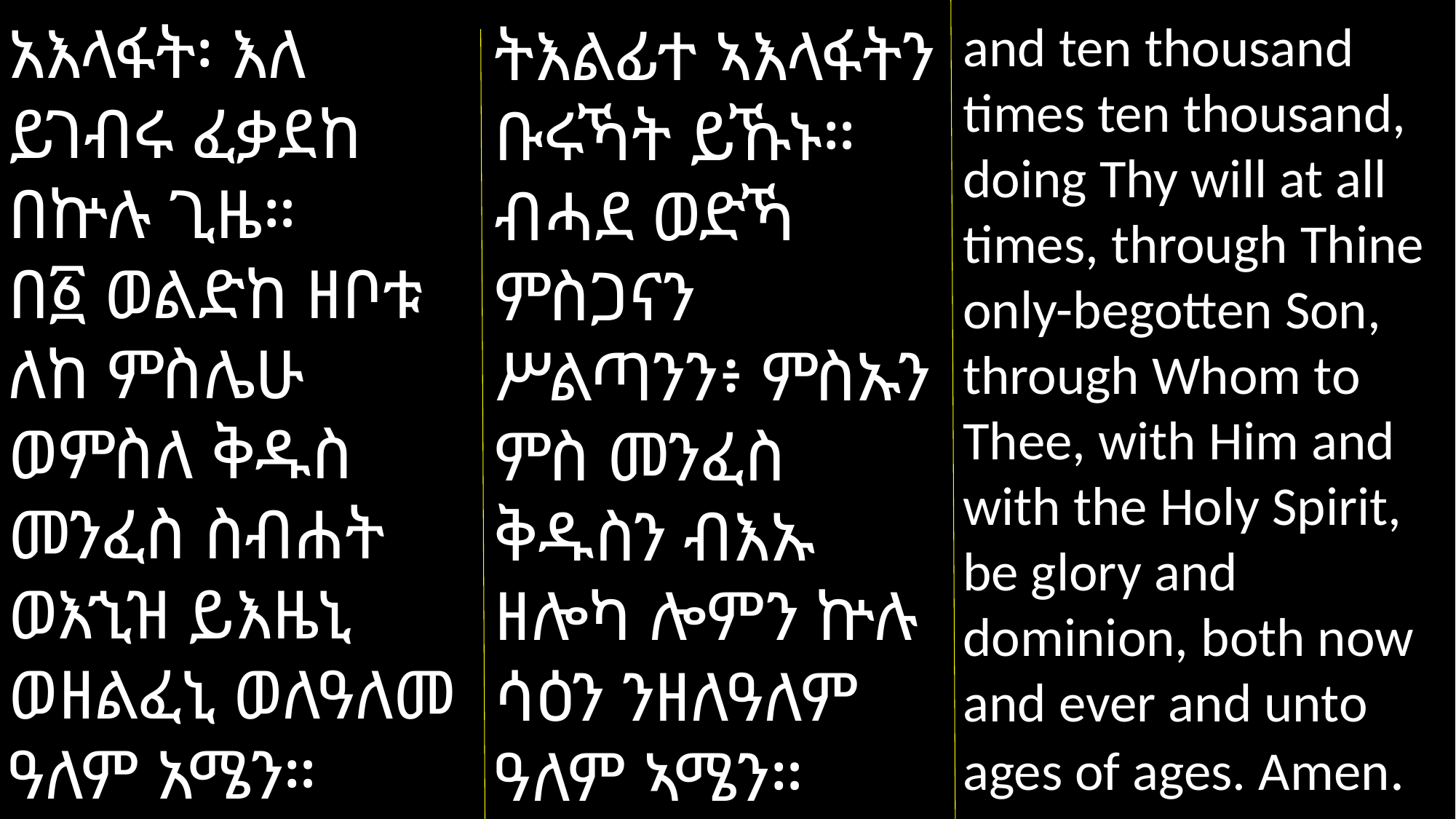

and ten thousand times ten thousand, doing Thy will at all times, through Thine only-begotten Son, through Whom to Thee, with Him and with the Holy Spirit, be glory and dominion, both now and ever and unto ages of ages. Amen.
አእላፋት፡ እለ ይገብሩ ፈቃደከ በኵሉ ጊዜ።
በ፩ ወልድከ ዘቦቱ ለከ ምስሌሁ ወምስለ ቅዱስ መንፈስ ስብሐት ወእኂዝ ይእዜኒ ወዘልፈኒ ወለዓለመ ዓለም አሜን።

ትእልፊተ ኣእላፋትን ቡሩኻት ይኹኑ።
ብሓደ ወድኻ ምስጋናን ሥልጣንን፥ ምስኡን ምስ መንፈስ ቅዱስን ብእኡ ዘሎካ ሎምን ኵሉ ሳዕን ንዘለዓለም ዓለም ኣሜን።